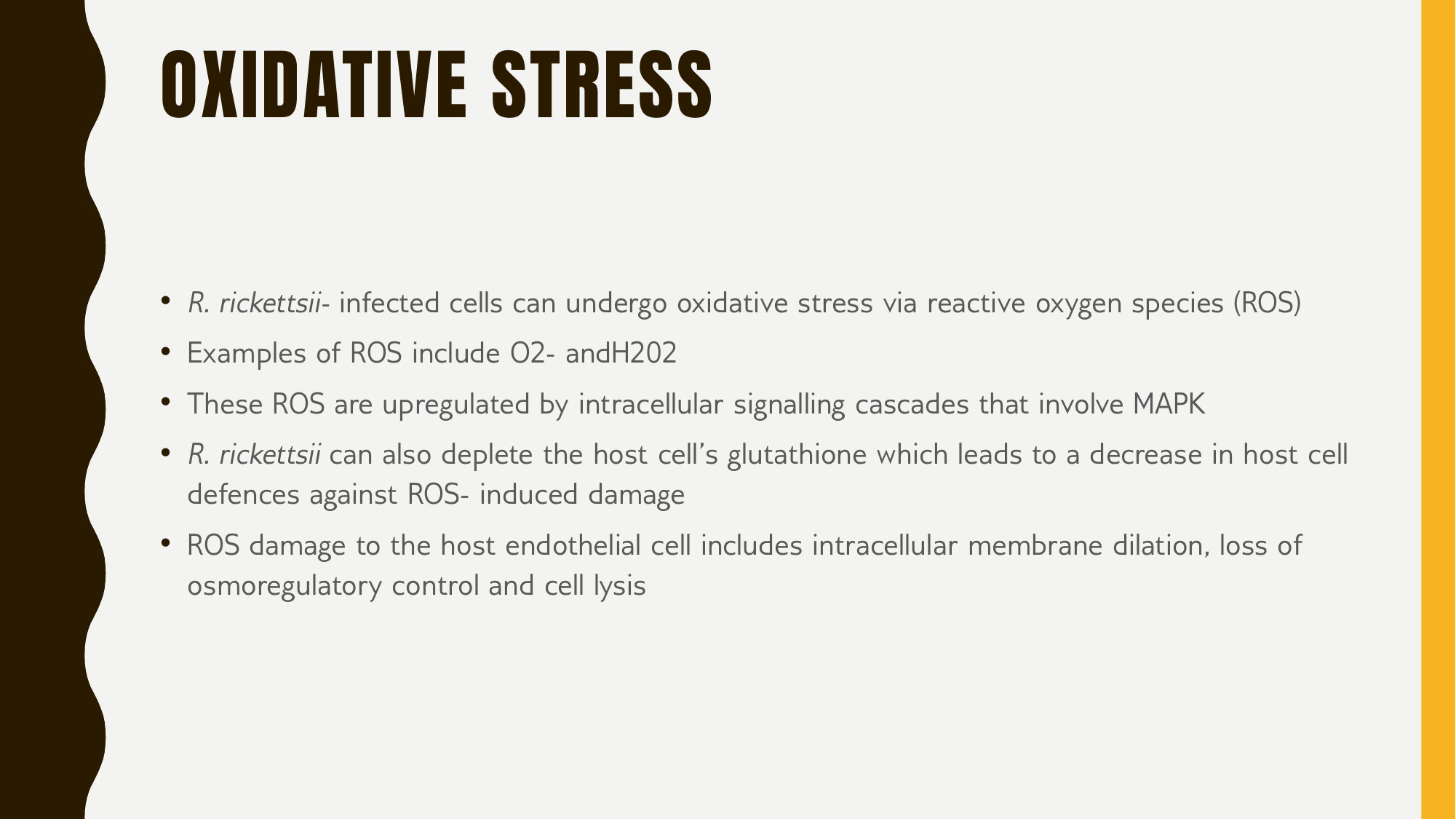

# Oxidative stress
R. rickettsii- infected cells can undergo oxidative stress via reactive oxygen species (ROS)
Examples of ROS include O2- andH202
These ROS are upregulated by intracellular signalling cascades that involve MAPK
R. rickettsii can also deplete the host cell’s glutathione which leads to a decrease in host cell defences against ROS- induced damage
ROS damage to the host endothelial cell includes intracellular membrane dilation, loss of osmoregulatory control and cell lysis